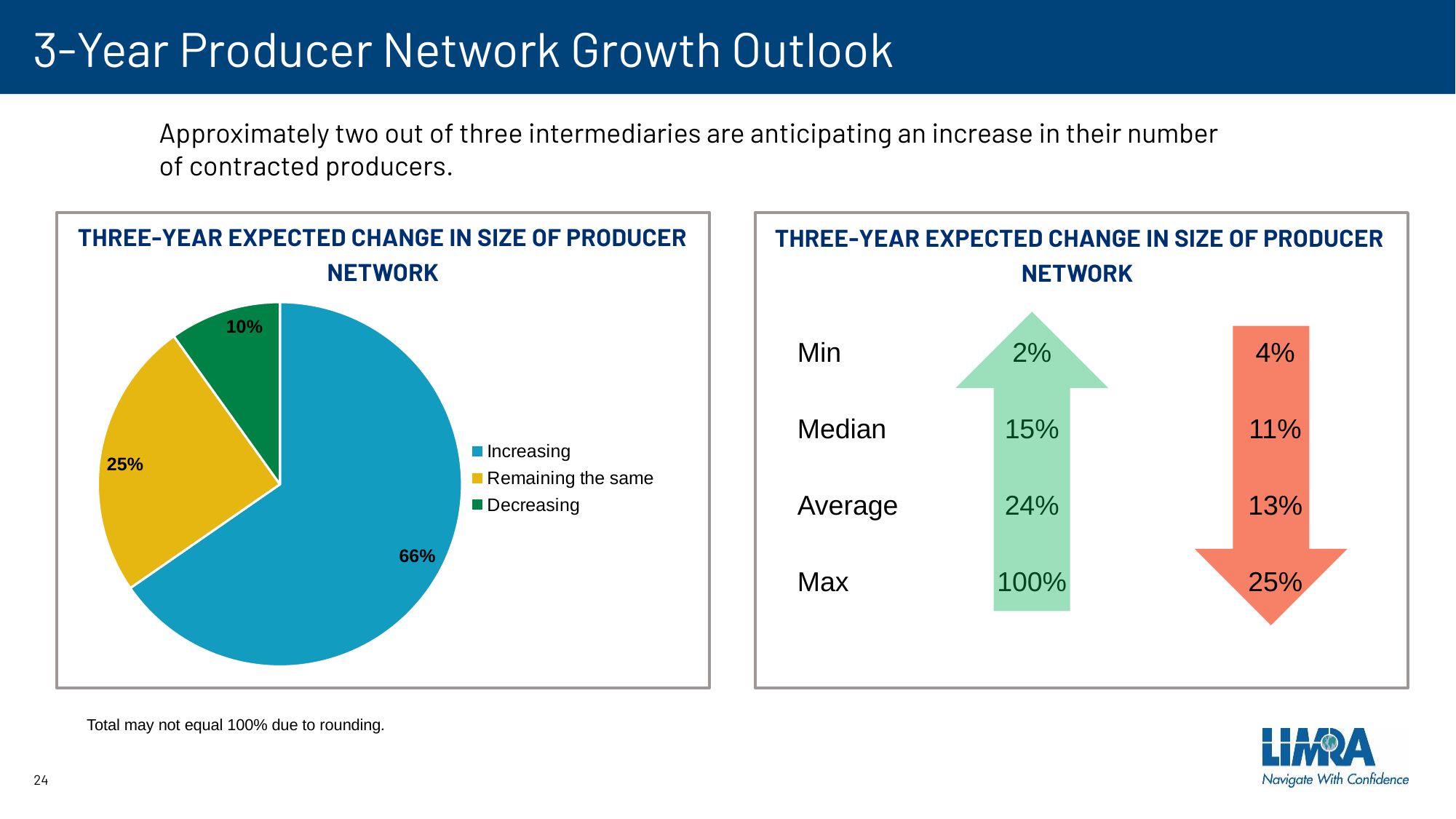

# 3-Year Producer Network Growth Outlook
Approximately two out of three intermediaries are anticipating an increase in their number of contracted producers.
Three-year expected change in size of producer network
Three-year expected change in size of producer network

### Chart

| Category | Column1 |
|---|---|
| Increasing | 0.66 |
| Remaining the same | 0.25 |
| Decreasing | 0.1 |
| Min | 2% | 4% |
| --- | --- | --- |
| Median | 15% | 11% |
| Average | 24% | 13% |
| Max | 100% | 25% |

Total may not equal 100% due to rounding.
24